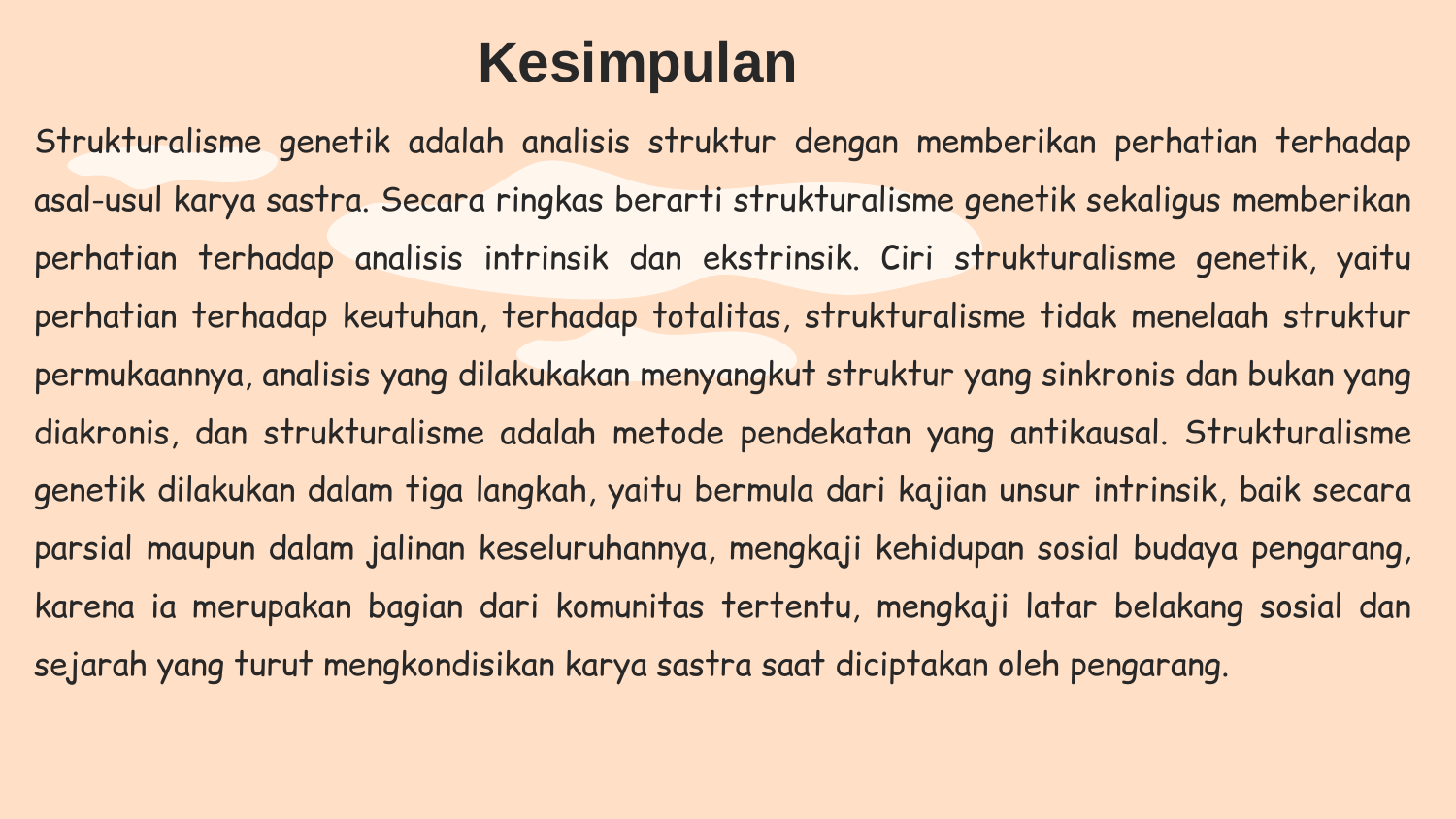

# Kesimpulan
Strukturalisme genetik adalah analisis struktur dengan memberikan perhatian terhadap asal-usul karya sastra. Secara ringkas berarti strukturalisme genetik sekaligus memberikan perhatian terhadap analisis intrinsik dan ekstrinsik. Ciri strukturalisme genetik, yaitu perhatian terhadap keutuhan, terhadap totalitas, strukturalisme tidak menelaah struktur permukaannya, analisis yang dilakukakan menyangkut struktur yang sinkronis dan bukan yang diakronis, dan strukturalisme adalah metode pendekatan yang antikausal. Strukturalisme genetik dilakukan dalam tiga langkah, yaitu bermula dari kajian unsur intrinsik, baik secara parsial maupun dalam jalinan keseluruhannya, mengkaji kehidupan sosial budaya pengarang, karena ia merupakan bagian dari komunitas tertentu, mengkaji latar belakang sosial dan sejarah yang turut mengkondisikan karya sastra saat diciptakan oleh pengarang.